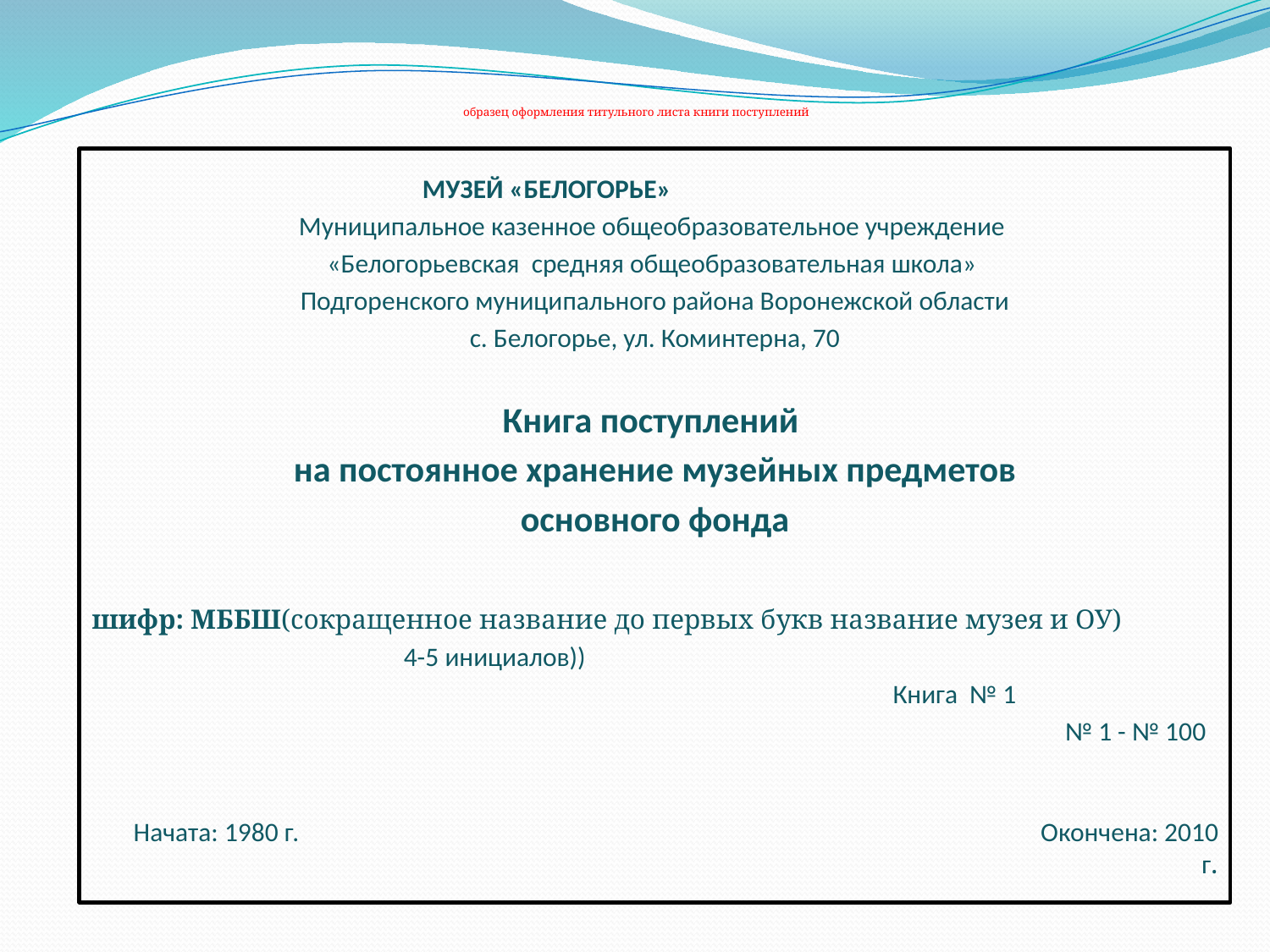

# образец оформления титульного листа книги поступлений

                                                                       МУЗЕЙ «БЕЛОГОРЬЕ»
Муниципальное казенное общеобразовательное учреждение
«Белогорьевская  средняя общеобразовательная школа»
Подгоренского муниципального района Воронежской области
с. Белогорье, ул. Коминтерна, 70

Книга поступлений
на постоянное хранение музейных предметов
основного фонда

шифр: МББШ(сокращенное название до первых букв название музея и ОУ)
4-5 инициалов))
                                                       Книга  № 1
                            № 1 - № 100
                                                                                                                                                                                                                                                                                                                                                                                       Начата: 1980 г.                                                                                                                             Окончена: 2010 г.